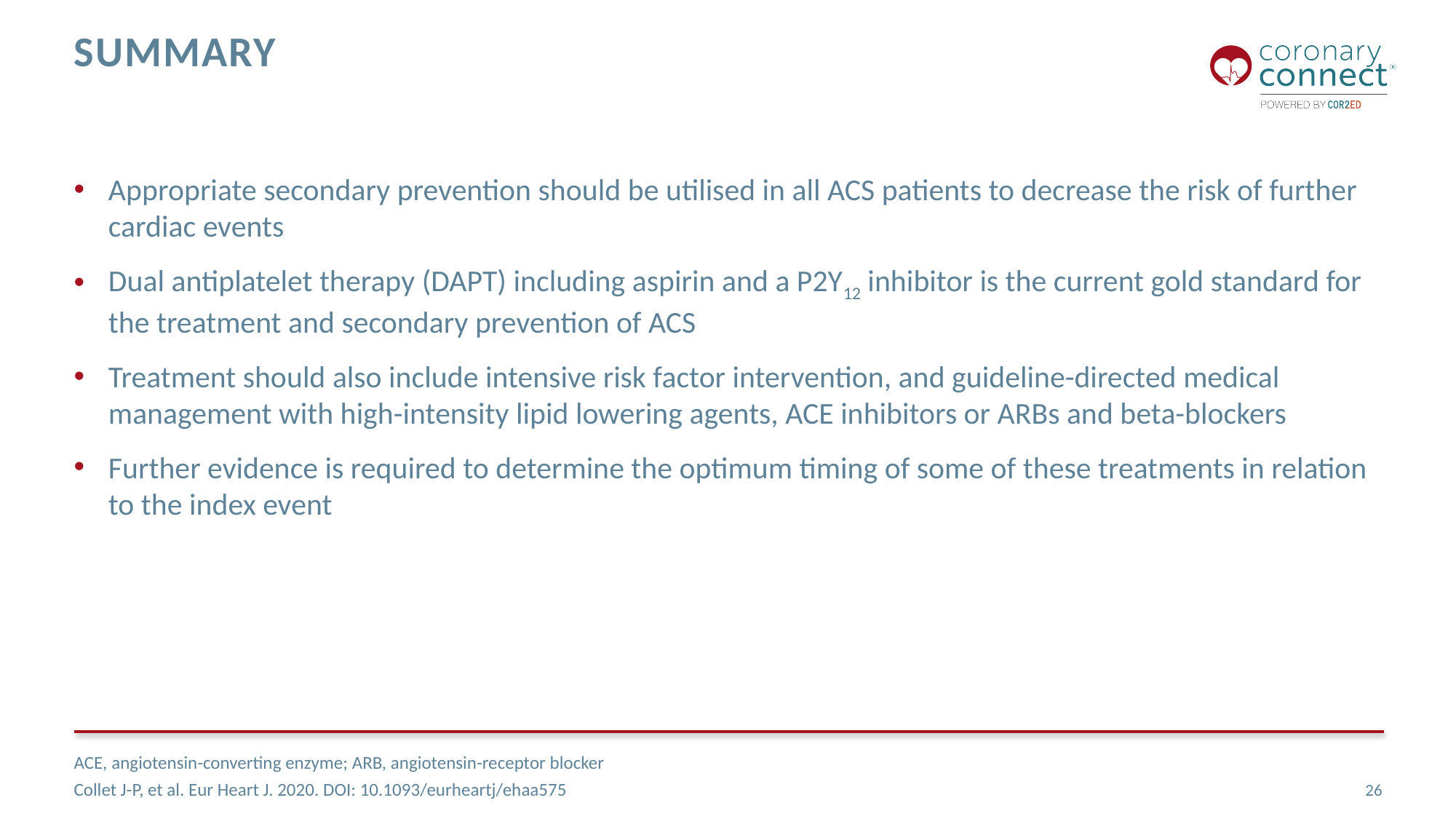

# SUMMARY
Appropriate secondary prevention should be utilised in all ACS patients to decrease the risk of further cardiac events
Dual antiplatelet therapy (DAPT) including aspirin and a P2Y12 inhibitor is the current gold standard for the treatment and secondary prevention of ACS
Treatment should also include intensive risk factor intervention, and guideline-directed medical management with high-intensity lipid lowering agents, ACE inhibitors or ARBs and beta-blockers
Further evidence is required to determine the optimum timing of some of these treatments in relation to the index event
ACE, angiotensin-converting enzyme; ARB, angiotensin-receptor blocker
Collet J-P, et al. Eur Heart J. 2020. DOI: 10.1093/eurheartj/ehaa575
26